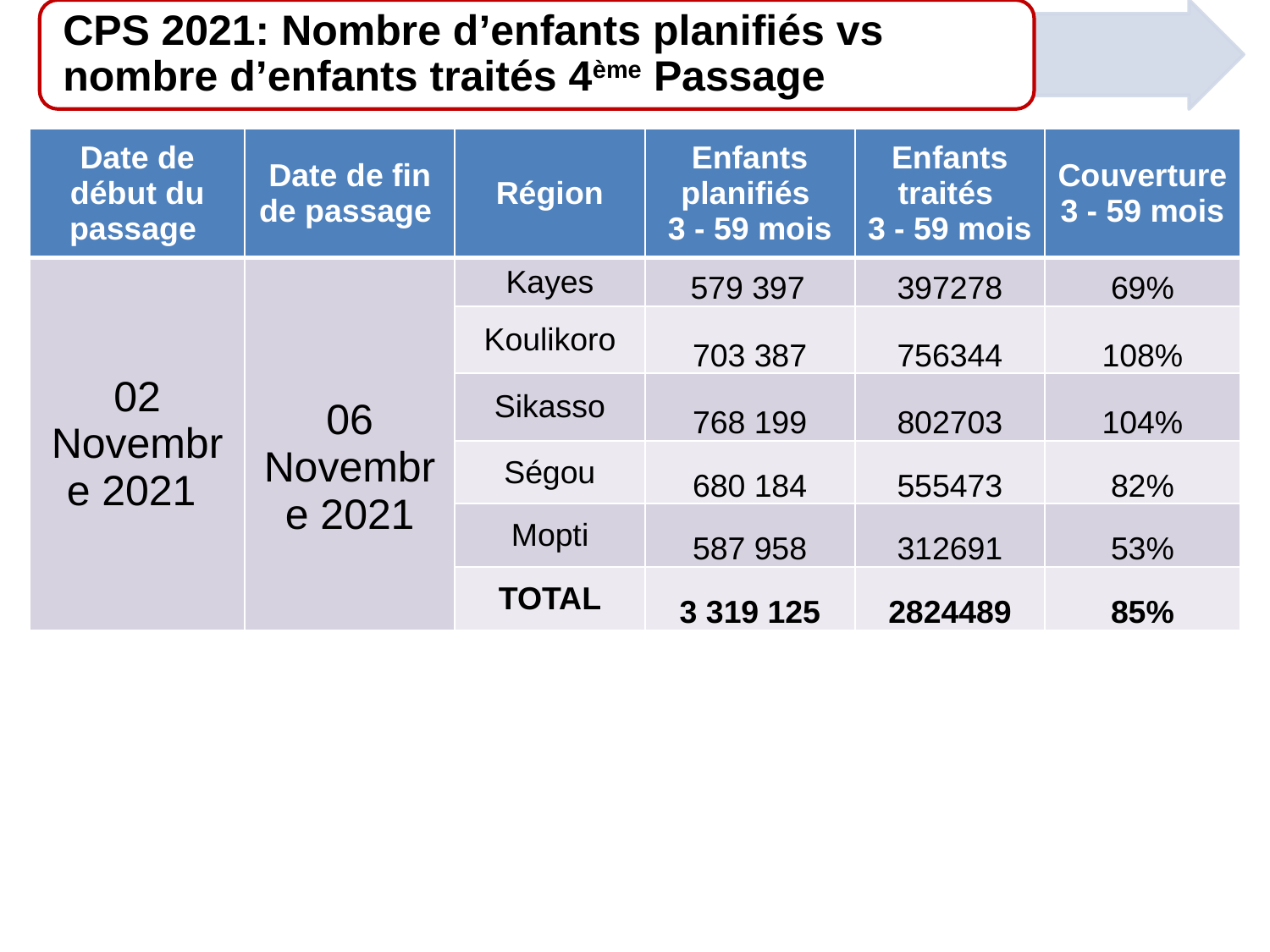

CPS 2021: Nombre d’enfants planifiés vs nombre d’enfants traités 4ème Passage
| Date de début du passage | Date de fin de passage | Région | Enfants planifiés 3 - 59 mois | Enfants traités 3 - 59 mois | Couverture 3 - 59 mois |
| --- | --- | --- | --- | --- | --- |
| 02 Novembre 2021 | 06 Novembre 2021 | Kayes | 579 397 | 397278 | 69% |
|  |  | Koulikoro | 703 387 | 756344 | 108% |
|  |  | Sikasso | 768 199 | 802703 | 104% |
|  |  | Ségou | 680 184 | 555473 | 82% |
|  |  | Mopti | 587 958 | 312691 | 53% |
|  |  | TOTAL | 3 319 125 | 2824489 | 85% |